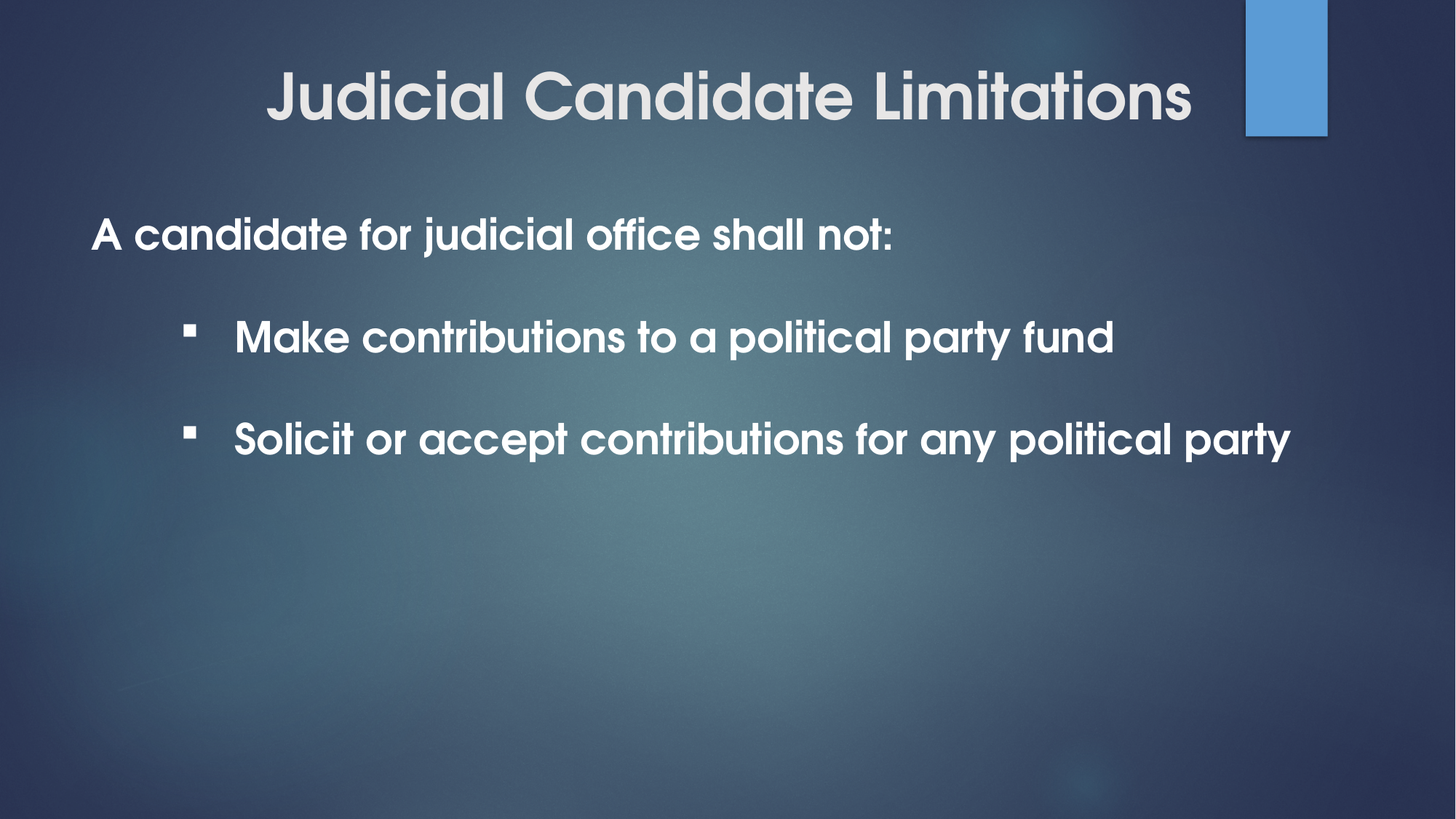

# Judicial Candidate Limitations
A candidate for judicial office shall not:
Make contributions to a political party fund

Solicit or accept contributions for any political party